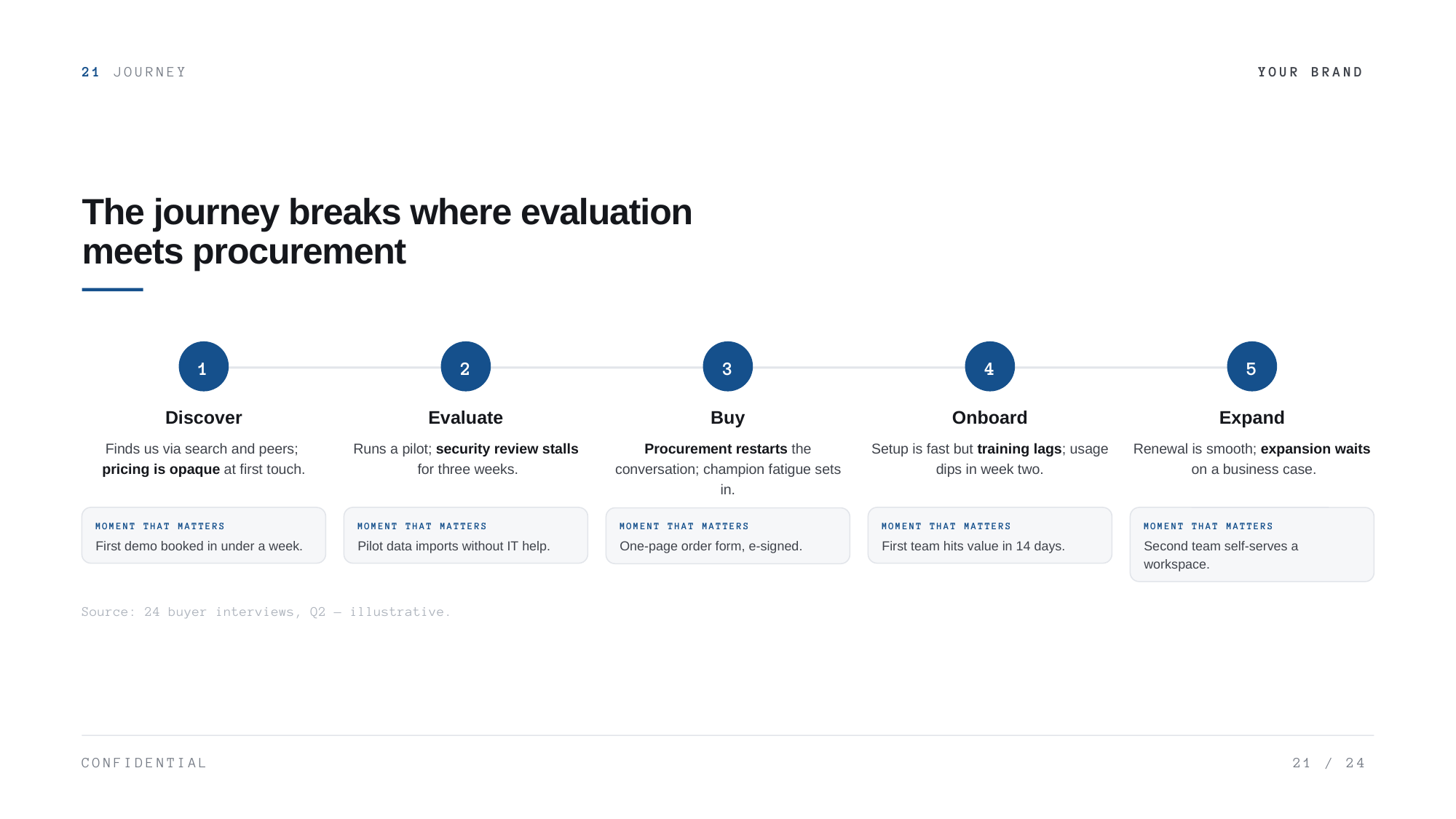

21 JOURNEY
YOUR BRAND
The journey breaks where evaluation
meets procurement

1
2
3
4
5

Discover
Evaluate
Buy
Onboard
Expand
Finds us via search and peers;
pricing is opaque at first touch.
Runs a pilot; security review stalls
 for three weeks.
Procurement restarts the
conversation; champion fatigue sets
in.
Setup is fast but training lags; usage
dips in week two.
Renewal is smooth; expansion waits
 on a business case.

MOMENT THAT MATTERS
MOMENT THAT MATTERS
MOMENT THAT MATTERS
MOMENT THAT MATTERS
MOMENT THAT MATTERS
First demo booked in under a week.
Pilot data imports without IT help.
First team hits value in 14 days.
Second team self-serves a
workspace.
One-page order form, e-signed.
Source: 24 buyer interviews, Q2 — illustrative.

CONFIDENTIAL
21 / 24